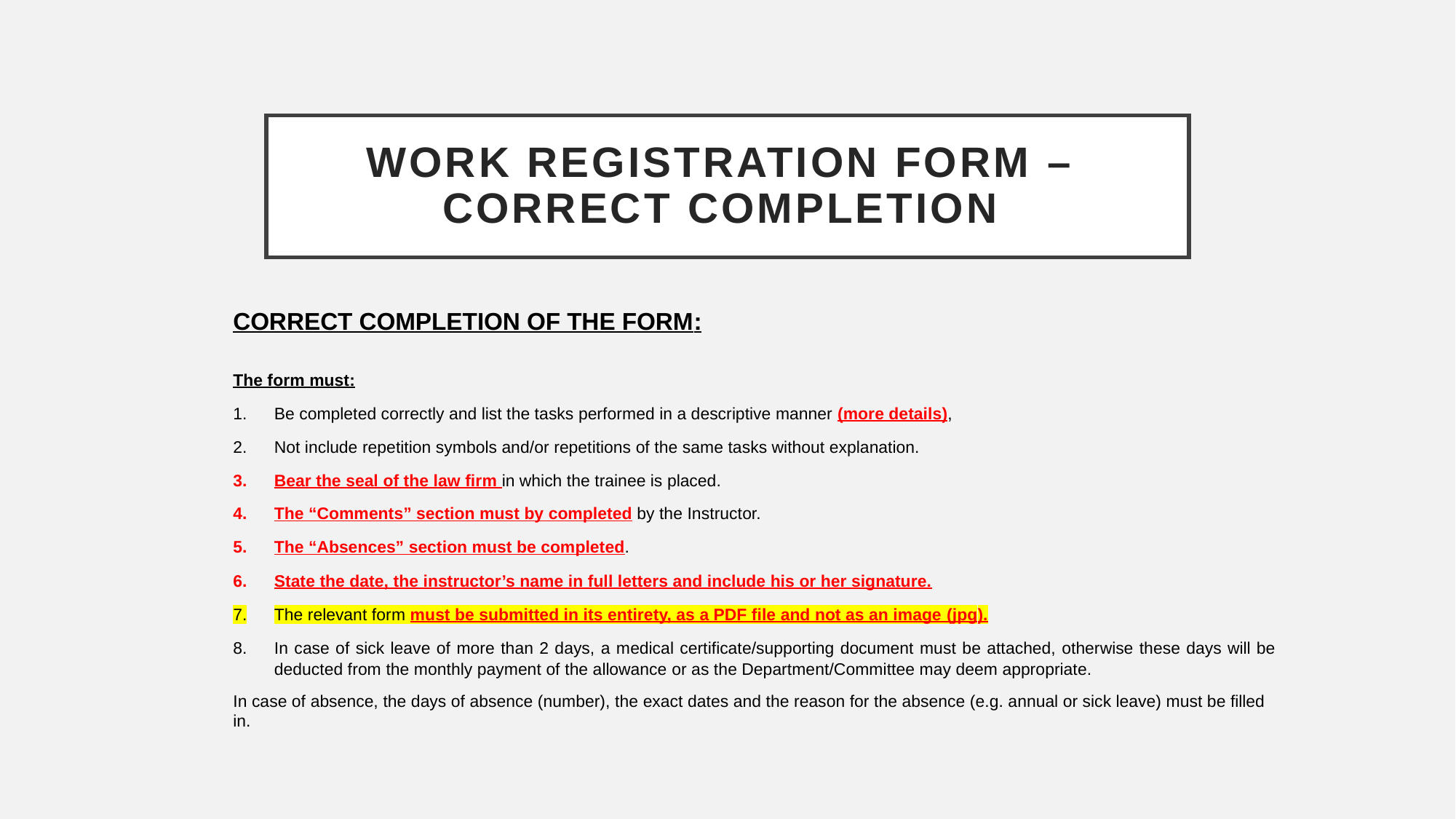

# WORK REGISTRATION FORM – correct completion
CORRECT COMPLETION OF THE FORM:

The form must:
Be completed correctly and list the tasks performed in a descriptive manner (more details),
Not include repetition symbols and/or repetitions of the same tasks without explanation.
Bear the seal of the law firm in which the trainee is placed.
The “Comments” section must by completed by the Instructor.
The “Absences” section must be completed.
State the date, the instructor’s name in full letters and include his or her signature.
The relevant form must be submitted in its entirety, as a PDF file and not as an image (jpg).
In case of sick leave of more than 2 days, a medical certificate/supporting document must be attached, otherwise these days will be deducted from the monthly payment of the allowance or as the Department/Committee may deem appropriate.
In case of absence, the days of absence (number), the exact dates and the reason for the absence (e.g. annual or sick leave) must be filled in.